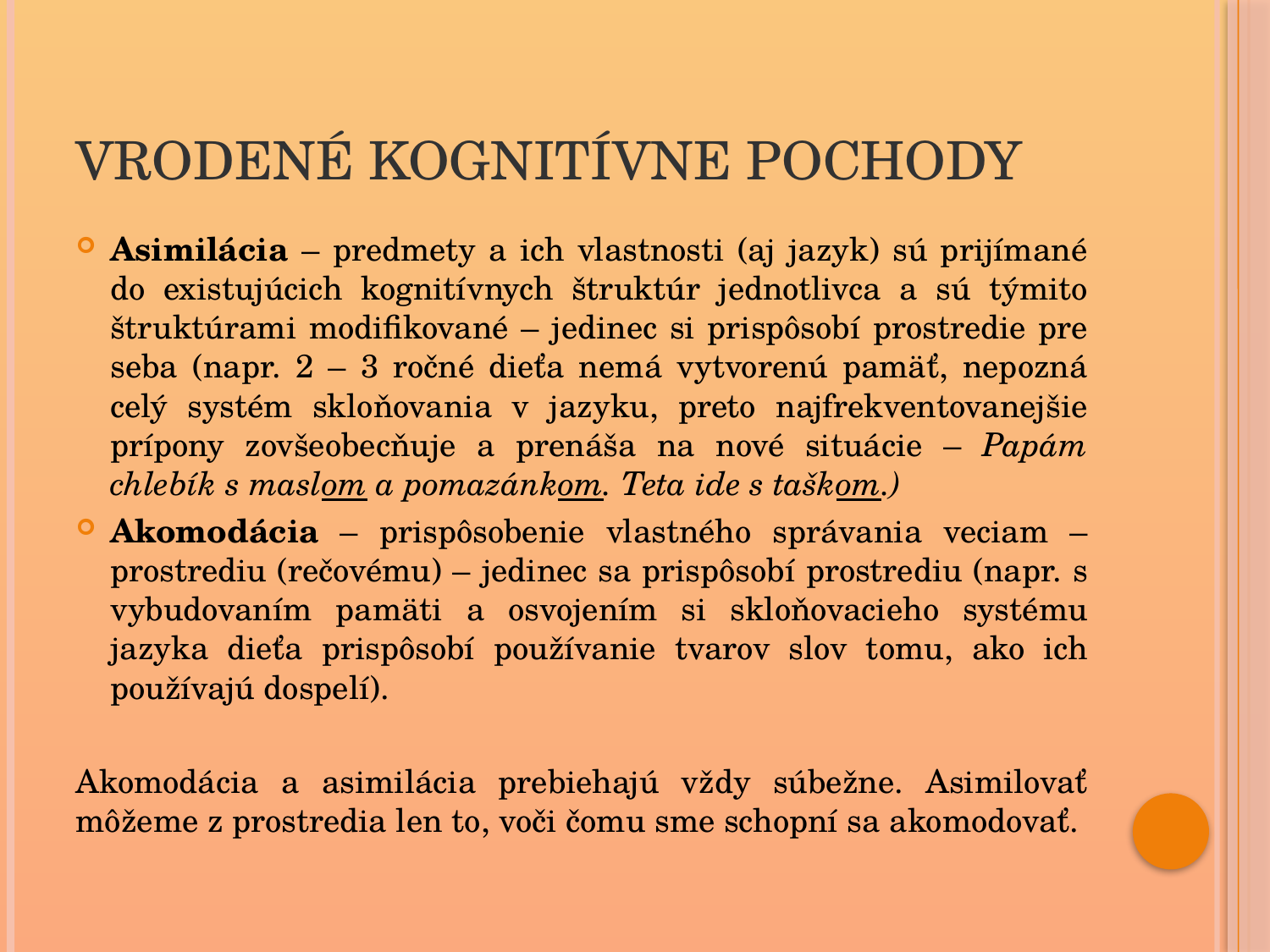

# Vrodené kognitívne pochody
Asimilácia – predmety a ich vlastnosti (aj jazyk) sú prijímané do existujúcich kognitívnych štruktúr jednotlivca a sú týmito štruktúrami modifikované – jedinec si prispôsobí prostredie pre seba (napr. 2 – 3 ročné dieťa nemá vytvorenú pamäť, nepozná celý systém skloňovania v jazyku, preto najfrekventovanejšie prípony zovšeobecňuje a prenáša na nové situácie – Papám chlebík s maslom a pomazánkom. Teta ide s taškom.)
Akomodácia – prispôsobenie vlastného správania veciam – prostrediu (rečovému) – jedinec sa prispôsobí prostrediu (napr. s vybudovaním pamäti a osvojením si skloňovacieho systému jazyka dieťa prispôsobí používanie tvarov slov tomu, ako ich používajú dospelí).

Akomodácia a asimilácia prebiehajú vždy súbežne. Asimilovať môžeme z prostredia len to, voči čomu sme schopní sa akomodovať.